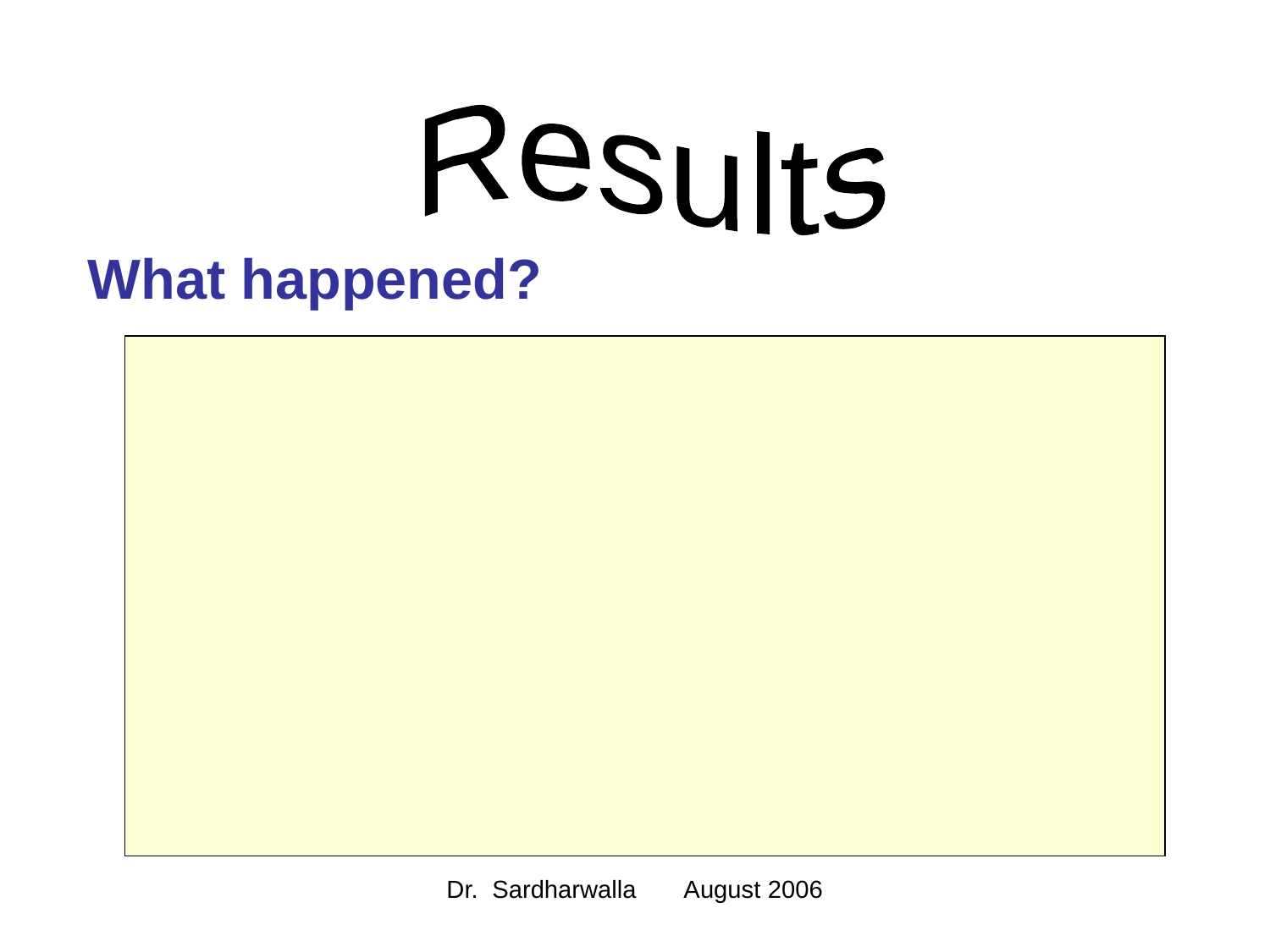

Results
What happened?

Dr.  Sardharwalla       August 2006